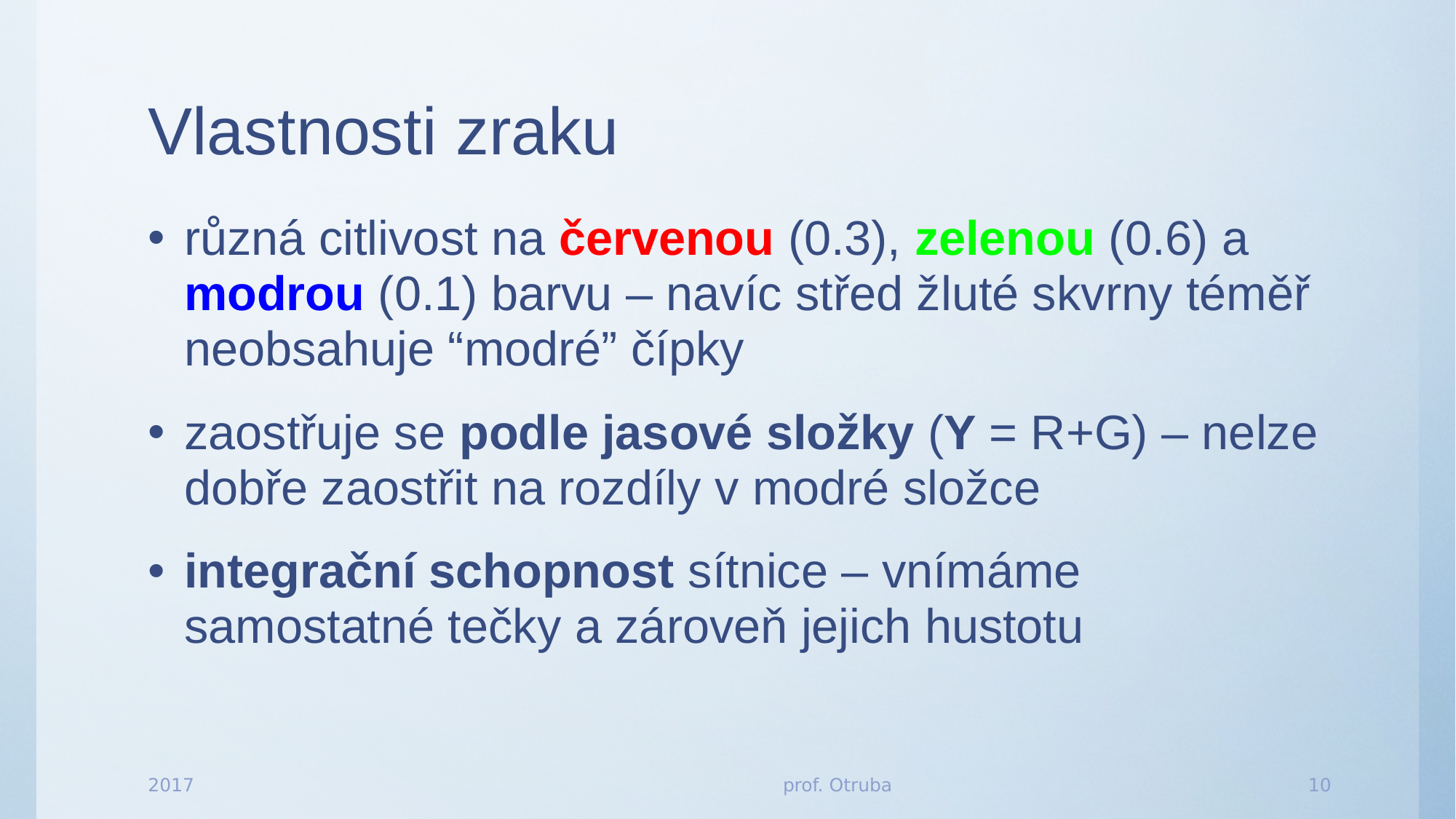

# Vlastnosti zraku
různá citlivost na červenou (0.3), zelenou (0.6) a modrou (0.1) barvu – navíc střed žluté skvrny téměř neobsahuje “modré” čípky
zaostřuje se podle jasové složky (Y = R+G) – nelze dobře zaostřit na rozdíly v modré složce
integrační schopnost sítnice – vnímáme samostatné tečky a zároveň jejich hustotu
2017
prof. Otruba
10